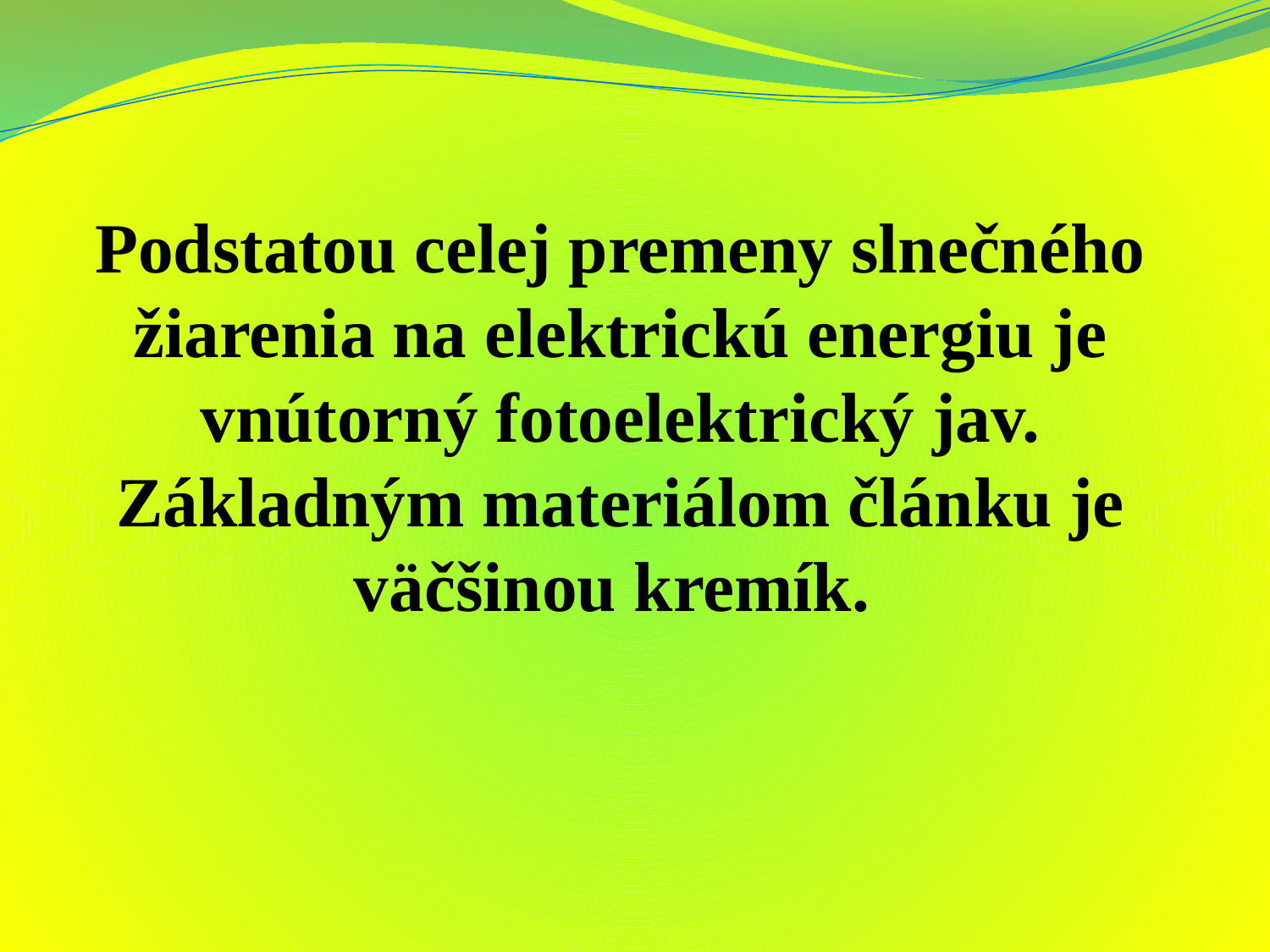

Podstatou celej premeny slnečného žiarenia na elektrickú energiu je vnútorný fotoelektrický jav. Základným materiálom článku je väčšinou kremík.